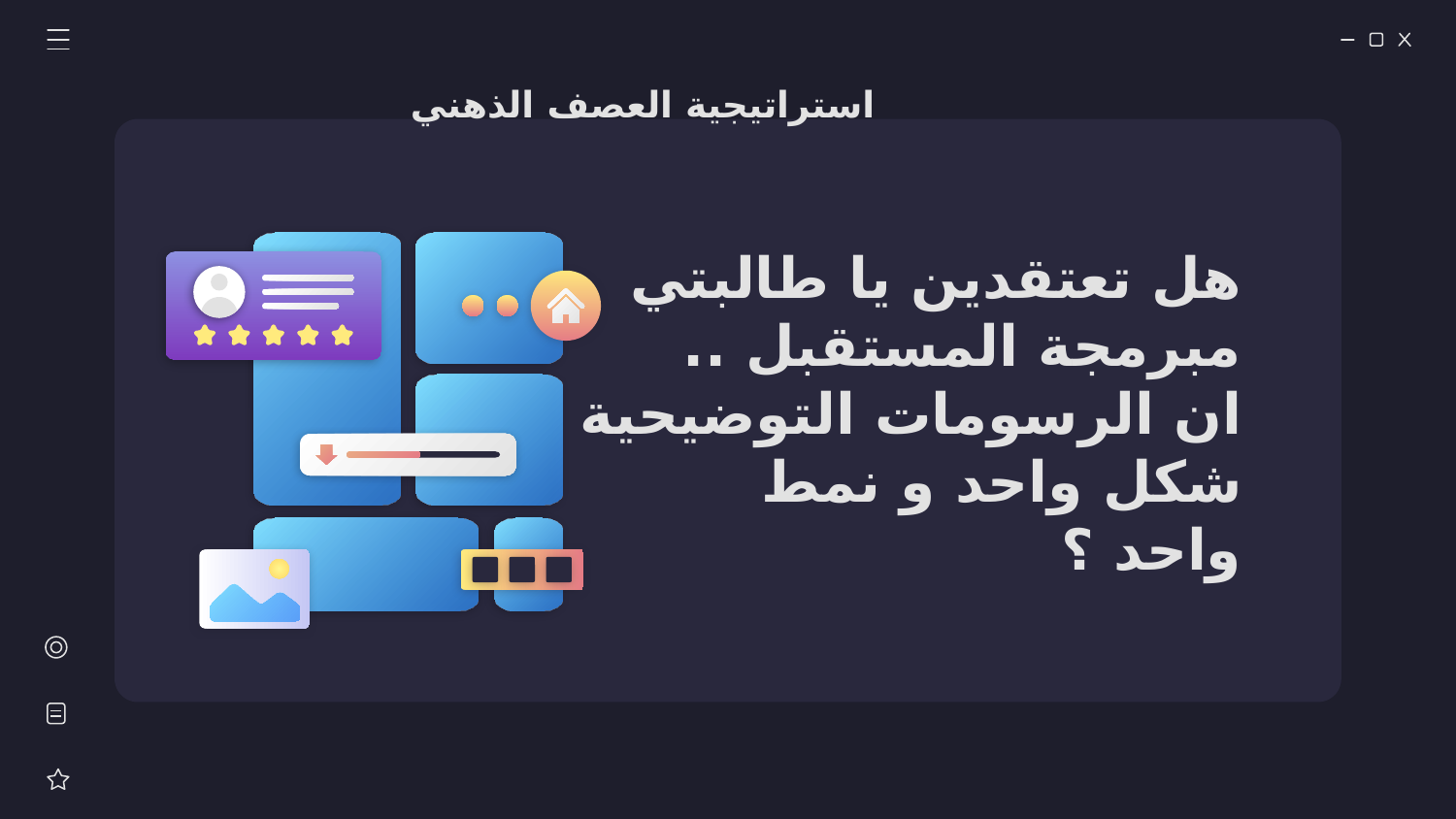

استراتيجية العصف الذهني

هل تعتقدين يا طالبتي مبرمجة المستقبل ..
ان الرسومات التوضيحية شكل واحد و نمط واحد ؟